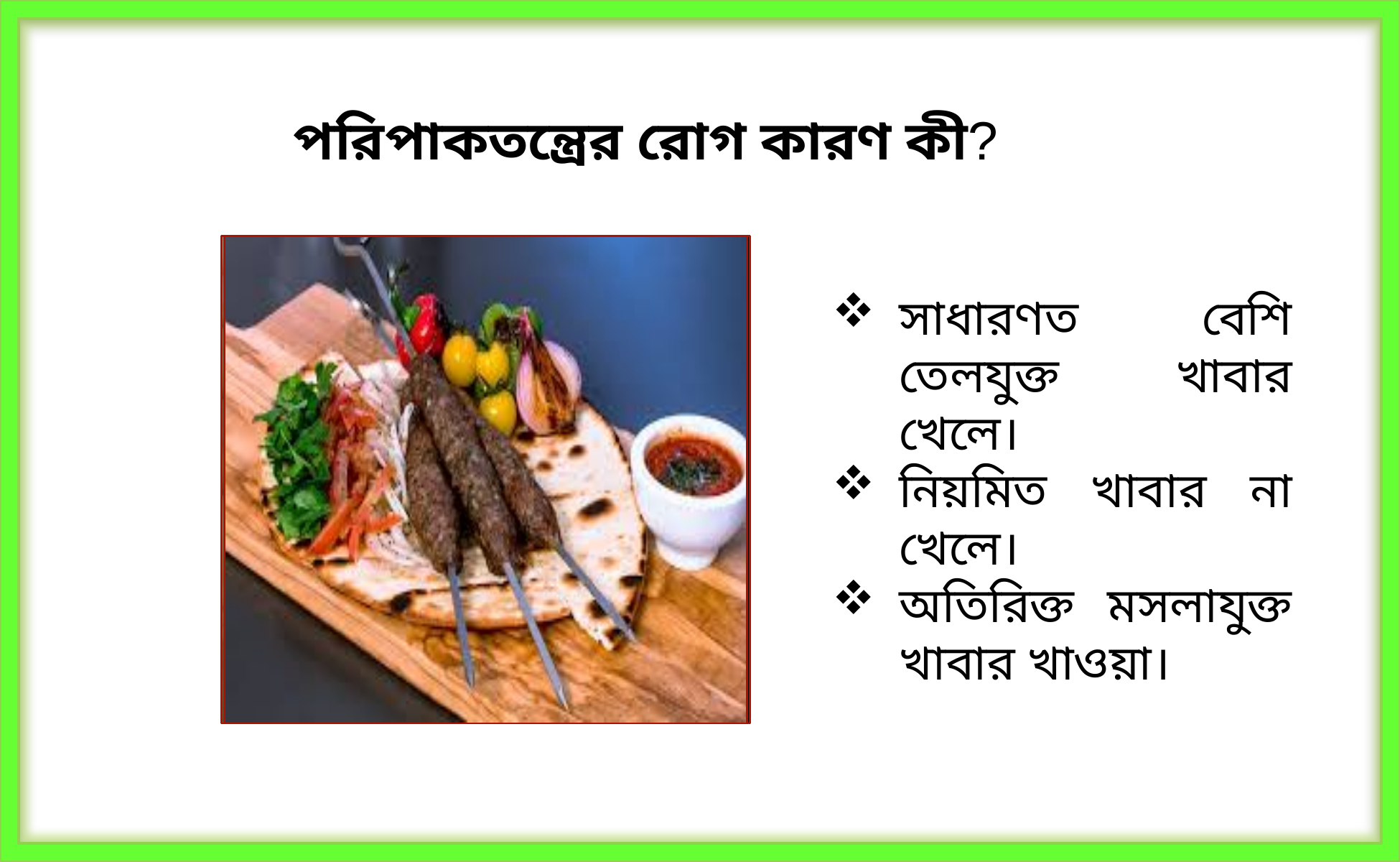

পরিপাকতন্ত্রের রোগ কারণ কী?

সাধারণত বেশি তেলযুক্ত খাবার খেলে।
নিয়মিত খাবার না খেলে।
অতিরিক্ত মসলাযুক্ত খাবার খাওয়া।